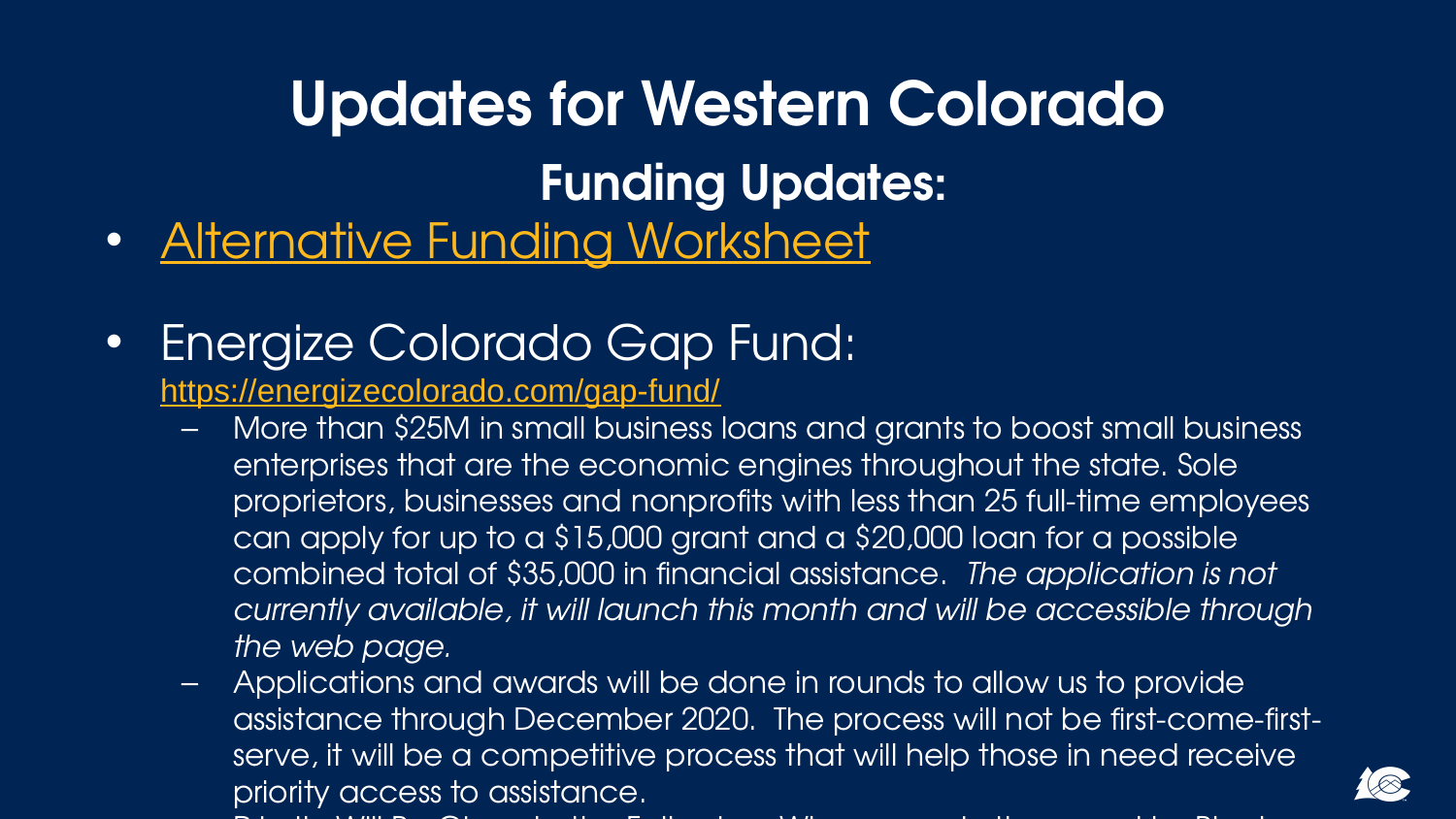

# Updates for Western Colorado
Funding Updates:
Alternative Funding Worksheet

Energize Colorado Gap Fund: https://energizecolorado.com/gap-fund/
More than $25M in small business loans and grants to boost small business enterprises that are the economic engines throughout the state. Sole proprietors, businesses and nonprofits with less than 25 full-time employees can apply for up to a $15,000 grant and a $20,000 loan for a possible combined total of $35,000 in financial assistance.  The application is not currently available, it will launch this month and will be accessible through the web page.
Applications and awards will be done in rounds to allow us to provide assistance through December 2020.  The process will not be first-come-first-serve, it will be a competitive process that will help those in need receive priority access to assistance.
Priority Will Be Given to the Following: Who are majority-owned by Black, Indigenous, People of Color, Veterans, or Women; In rural areas with a population of less than 50,000 people; In the tourism sector; With limited or no access to capital financing or other federal, state or local grants/loans.